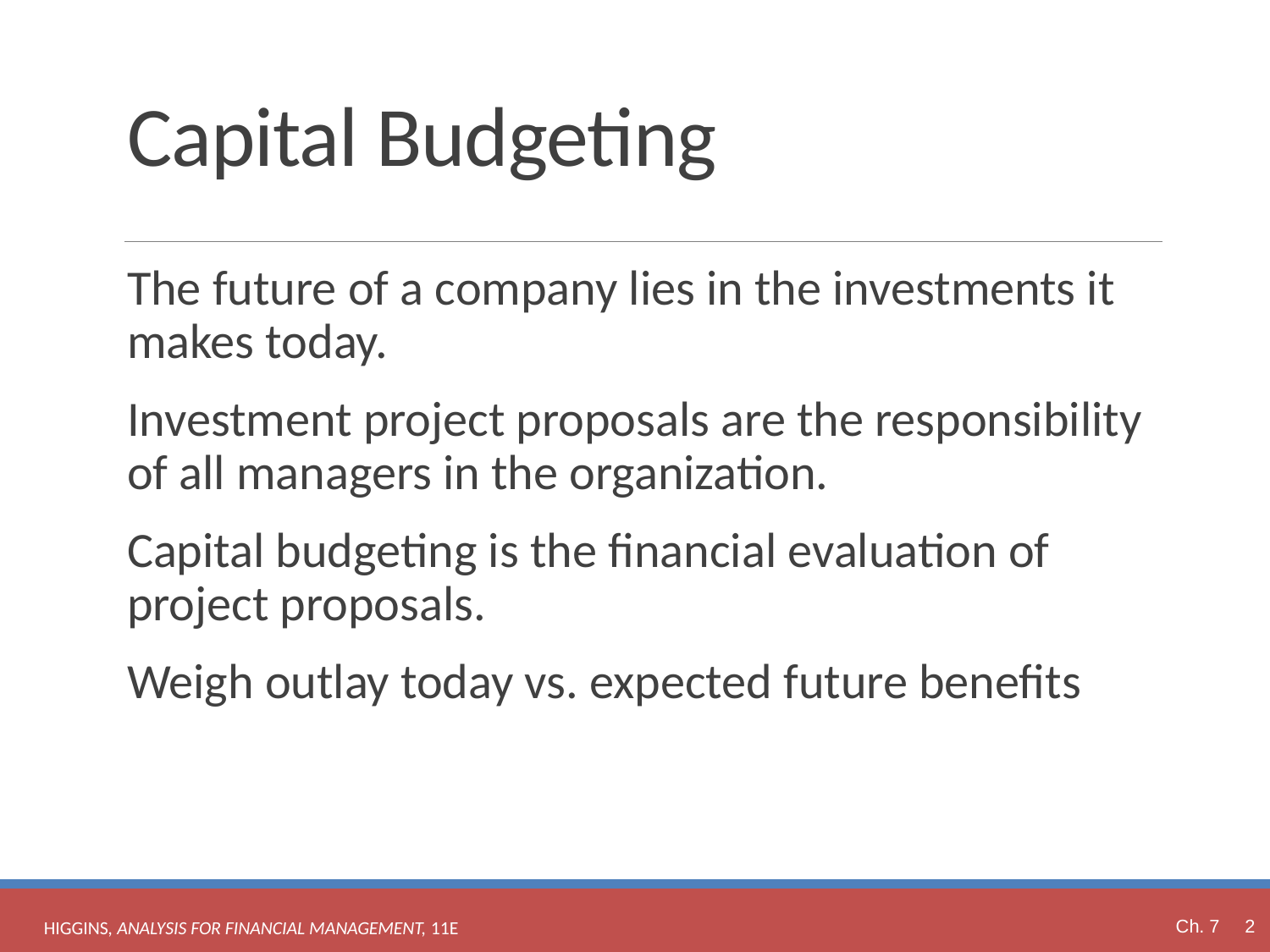

# Capital Budgeting
The future of a company lies in the investments it makes today.
Investment project proposals are the responsibility of all managers in the organization.
Capital budgeting is the financial evaluation of project proposals.
Weigh outlay today vs. expected future benefits
Ch. 7     2